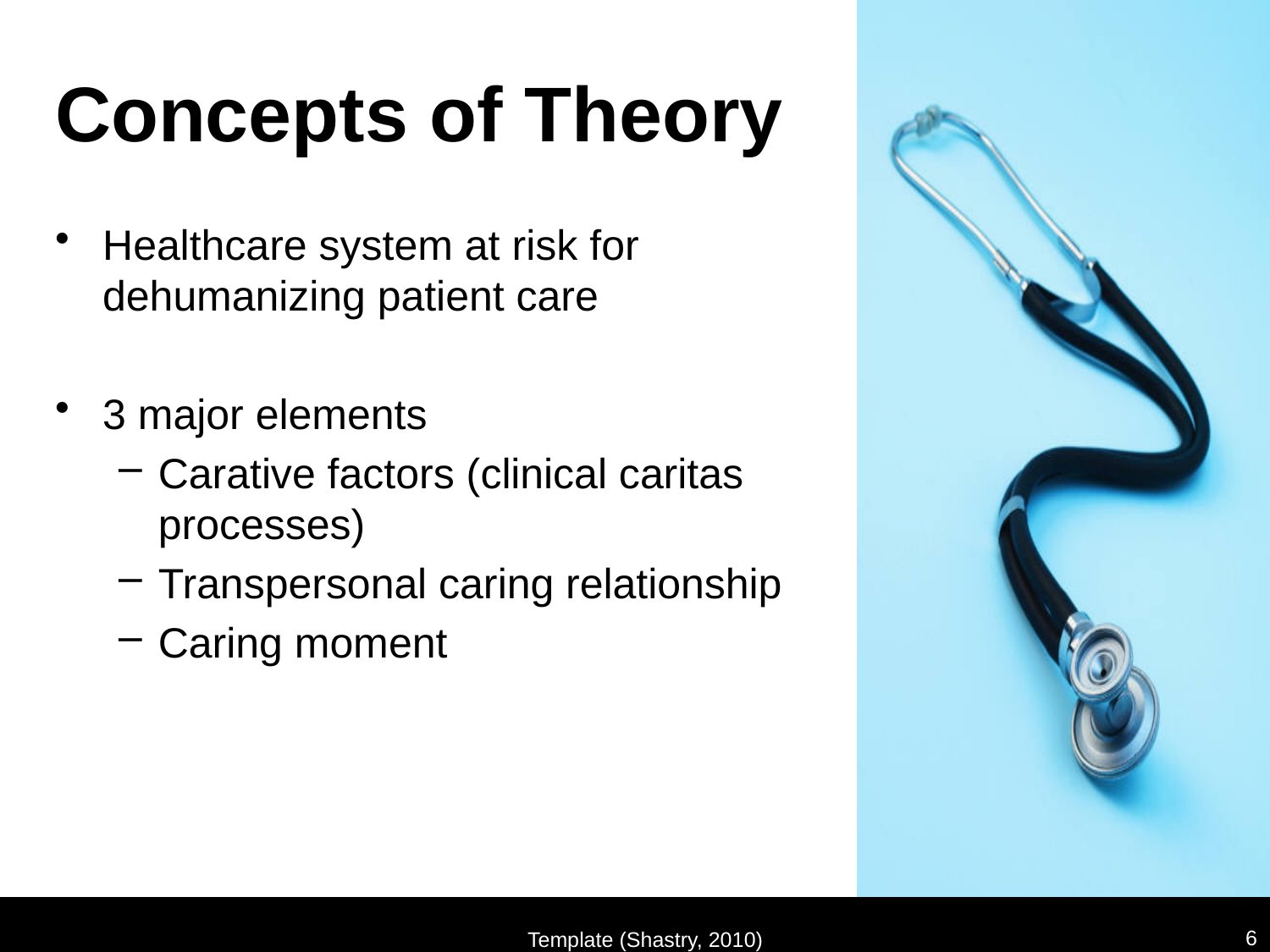

# Concepts of Theory
Healthcare system at risk for dehumanizing patient care

3 major elements
Carative factors (clinical caritas processes)
Transpersonal caring relationship
Caring moment

6
Template (Shastry, 2010)